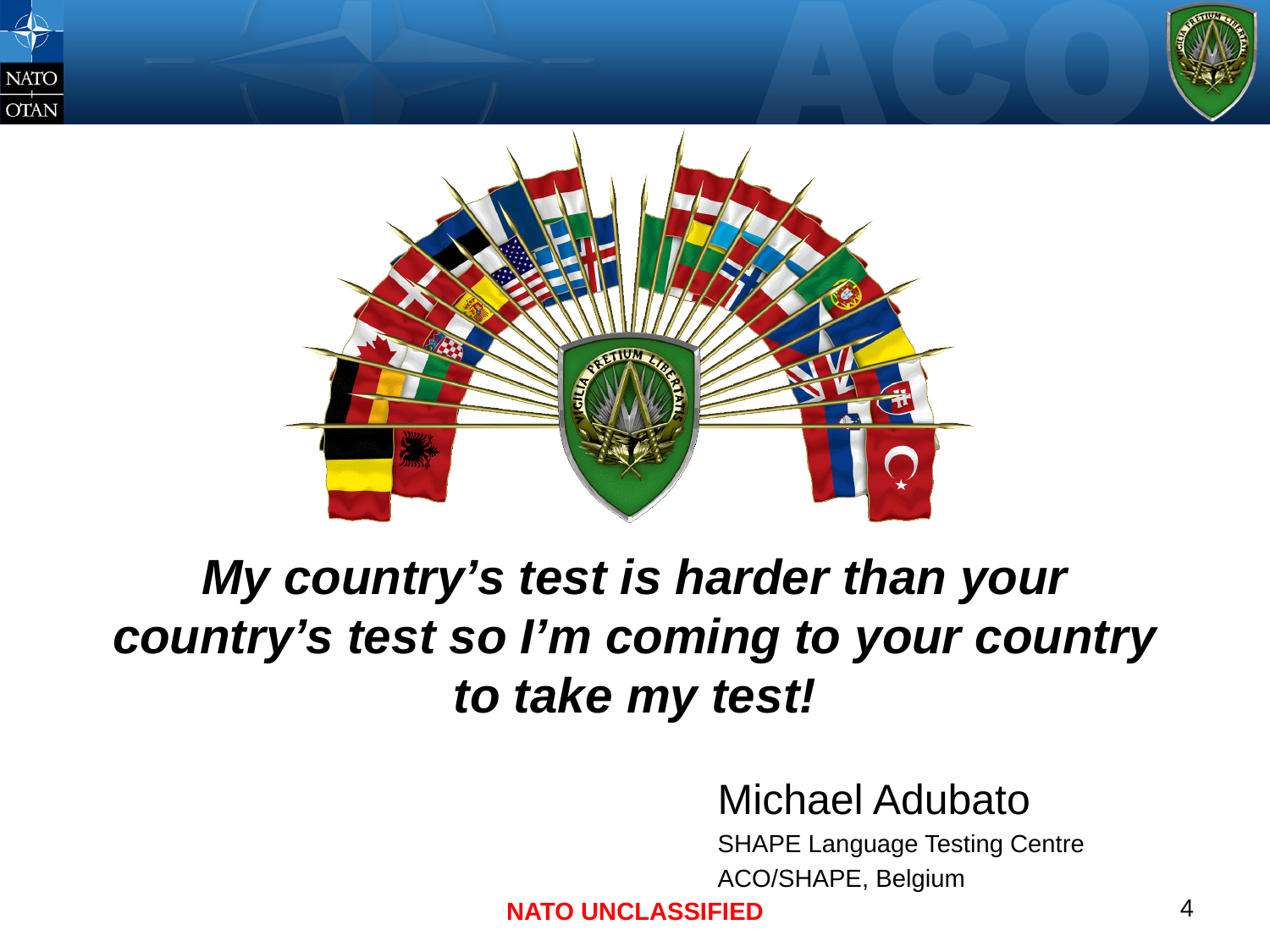

# My country’s test is harder than your country’s test so I’m coming to your country to take my test!
Michael Adubato
SHAPE Language Testing Centre
ACO/SHAPE, Belgium
4
NATO UNCLASSIFIED